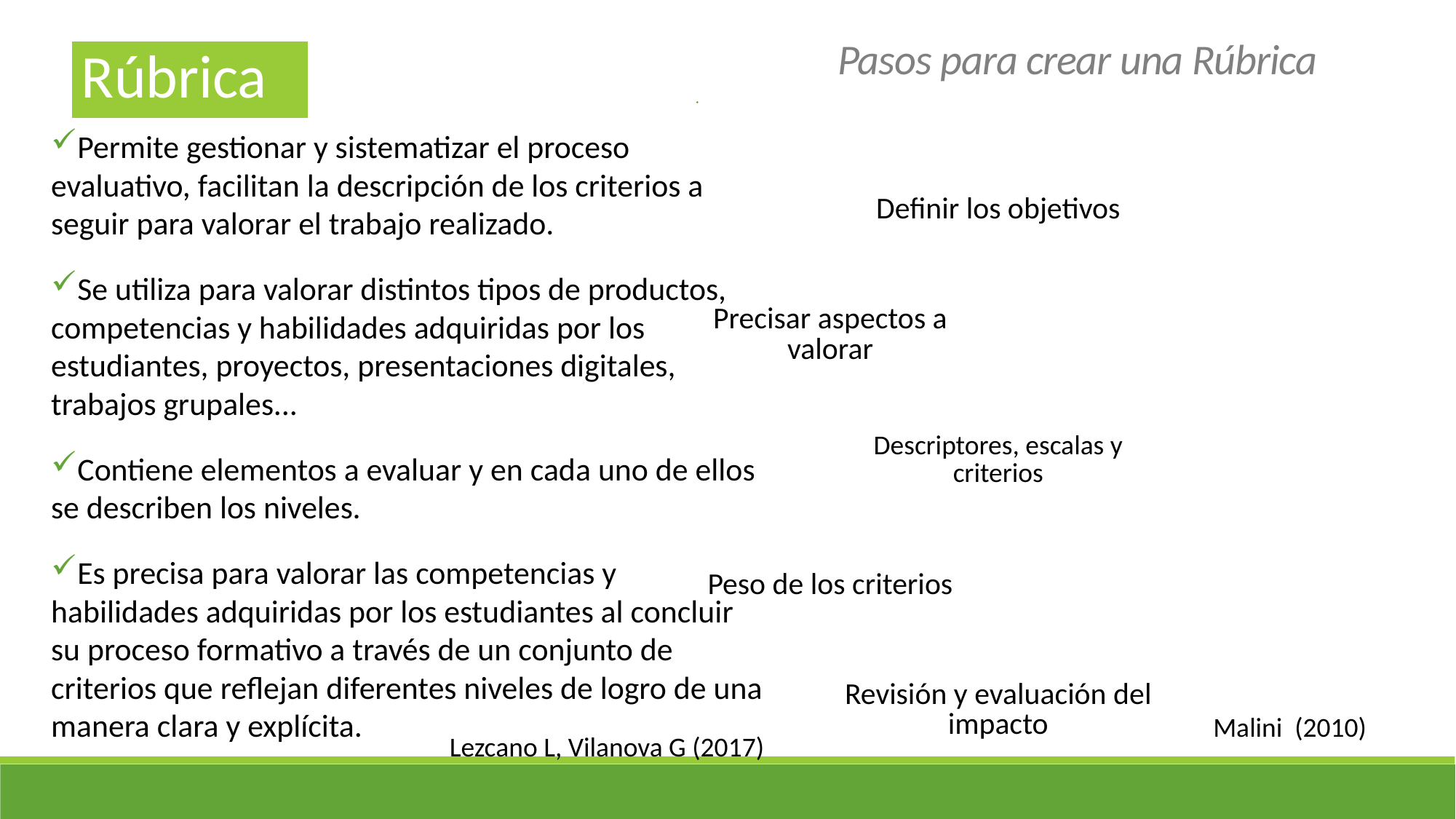

Pasos para crear una Rúbrica
Rúbrica
Definir los objetivos
Descriptores, escalas y criterios
Revisión y evaluación del impacto
Peso de los criterios
Permite gestionar y sistematizar el proceso evaluativo, facilitan la descripción de los criterios a seguir para valorar el trabajo realizado.
Se utiliza para valorar distintos tipos de productos, competencias y habilidades adquiridas por los estudiantes, proyectos, presentaciones digitales, trabajos grupales...
Contiene elementos a evaluar y en cada uno de ellos se describen los niveles.
Es precisa para valorar las competencias y habilidades adquiridas por los estudiantes al concluir su proceso formativo a través de un conjunto de criterios que reflejan diferentes niveles de logro de una manera clara y explícita.
Malini  (2010)
Lezcano L, Vilanova G (2017)